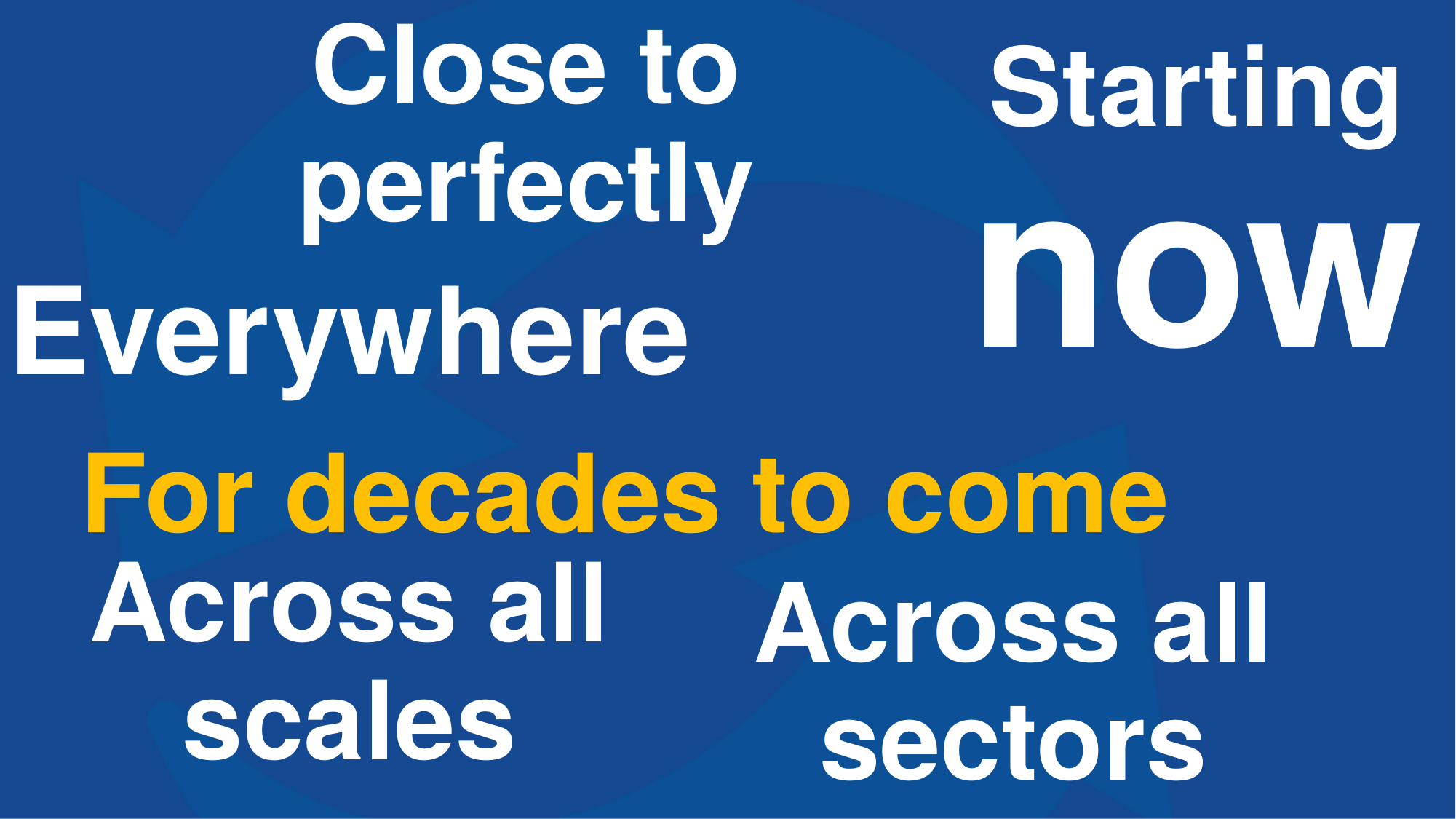

Close to perfectly
# Starting now
Everywhere
For decades to come
Across all sectors
Across all scales